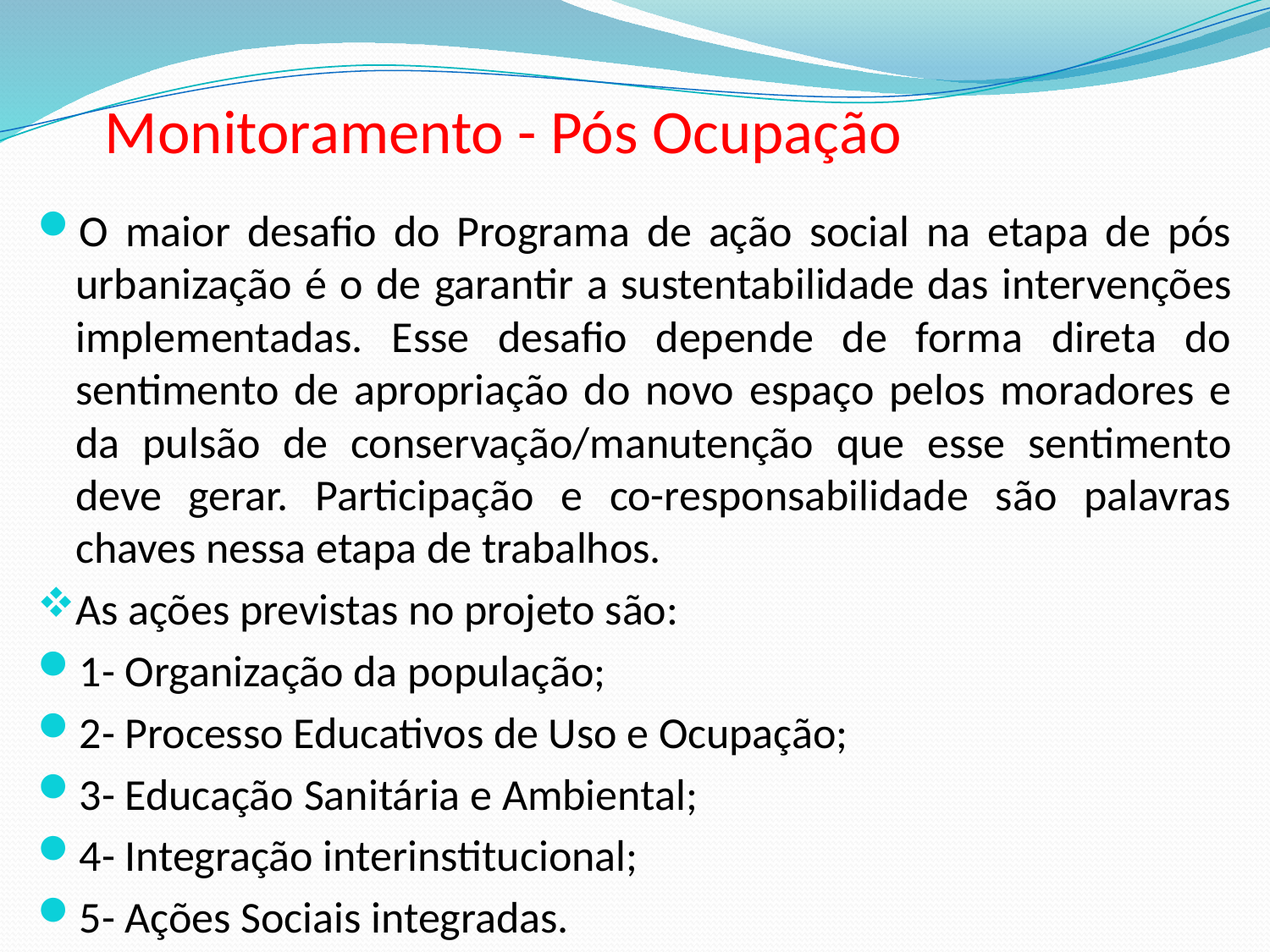

# Monitoramento - Pós Ocupação
O maior desafio do Programa de ação social na etapa de pós urbanização é o de garantir a sustentabilidade das intervenções implementadas. Esse desafio depende de forma direta do sentimento de apropriação do novo espaço pelos moradores e da pulsão de conservação/manutenção que esse sentimento deve gerar. Participação e co-responsabilidade são palavras chaves nessa etapa de trabalhos.
As ações previstas no projeto são:
1- Organização da população;
2- Processo Educativos de Uso e Ocupação;
3- Educação Sanitária e Ambiental;
4- Integração interinstitucional;
5- Ações Sociais integradas.